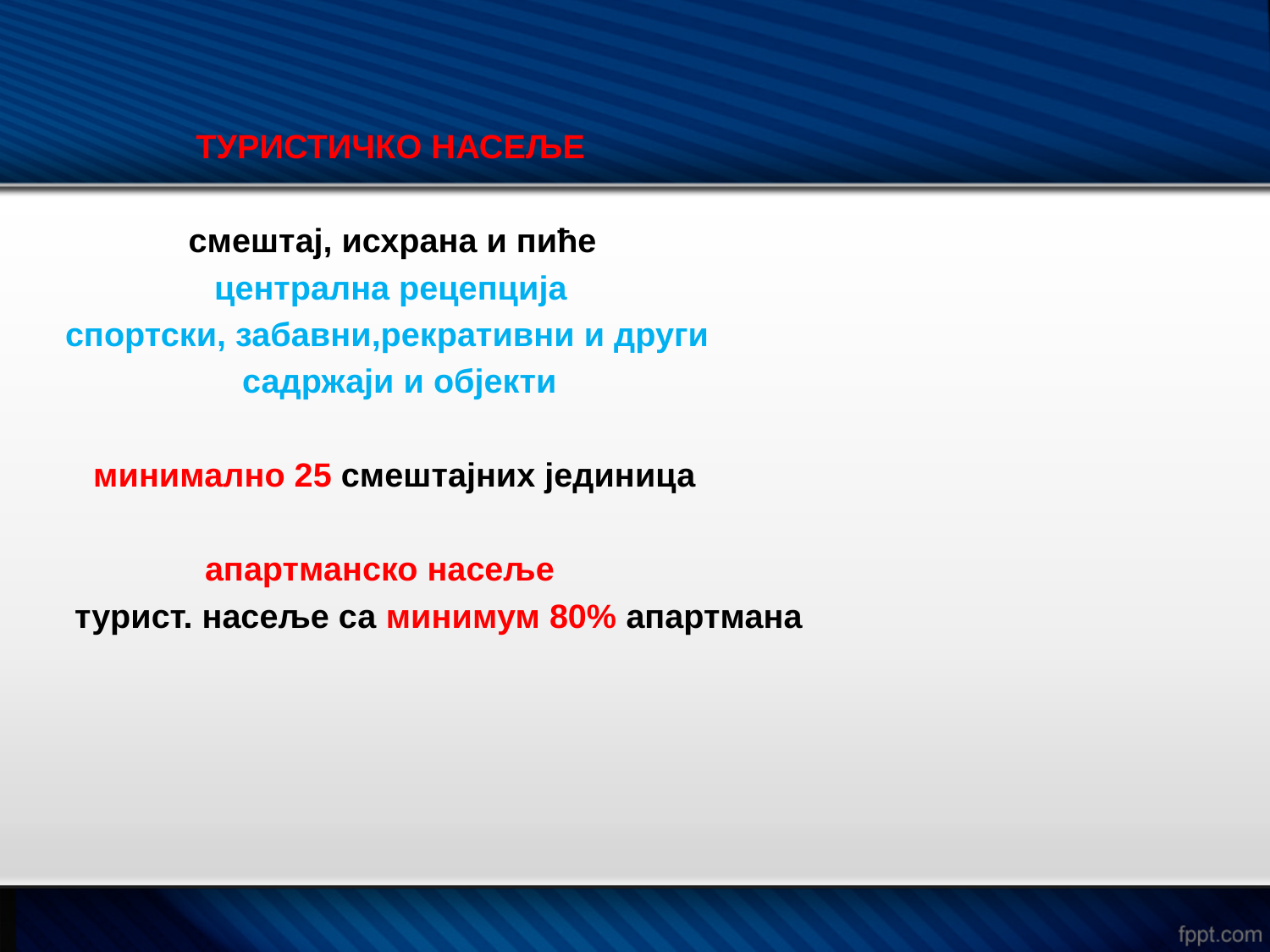

ТУРИСТИЧКО НАСЕЉЕ

                     смештај, исхрана и пиће
                   централна рецепција
   спортски, забавни,рекративни и други
                      садржаји и објекти

      минимално 25 смештајних јединица

                  апартманско насеље
    турист. насеље са минимум 80% апартмана